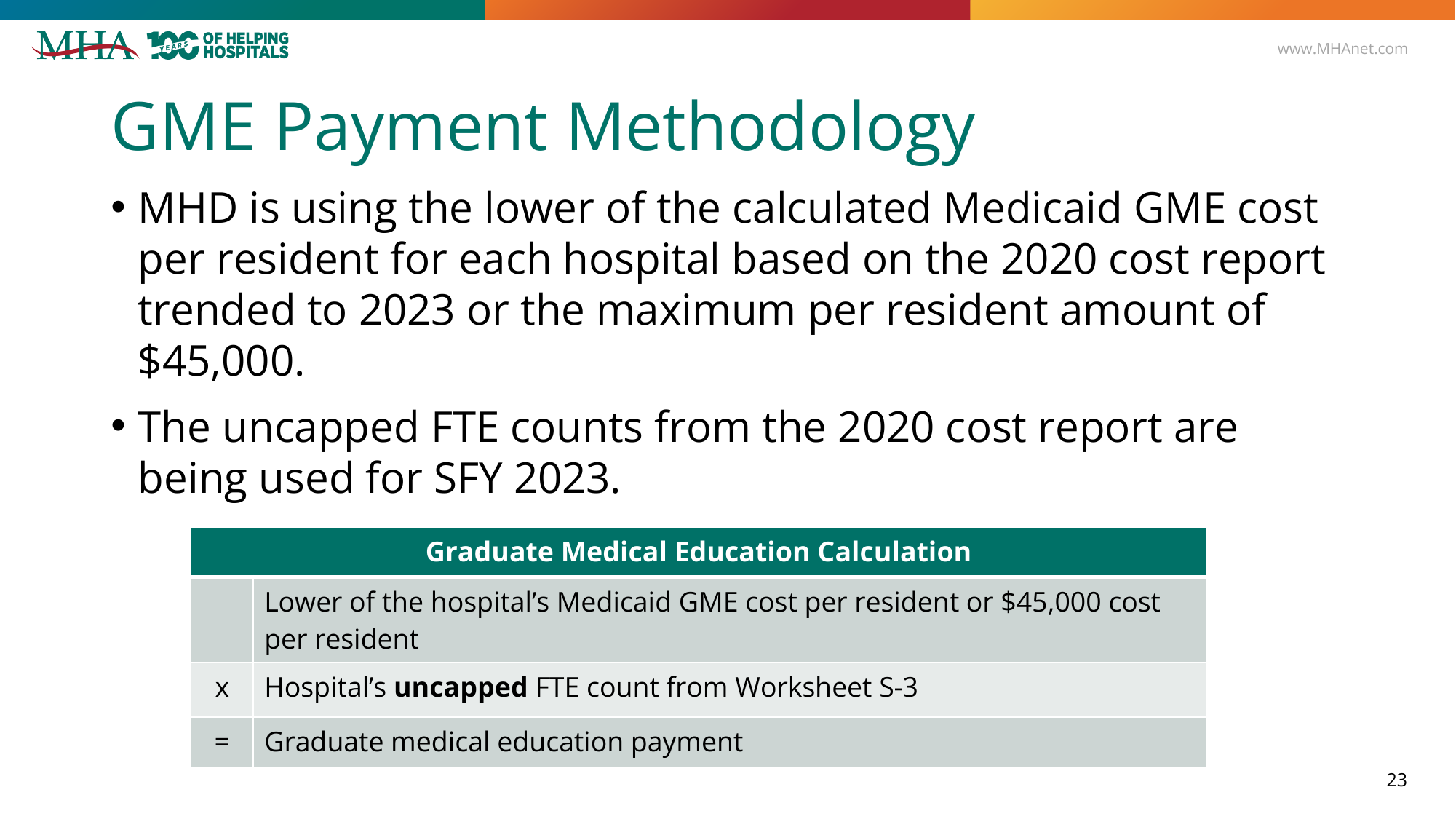

# GME Payment Methodology
MHD is using the lower of the calculated Medicaid GME cost per resident for each hospital based on the 2020 cost report trended to 2023 or the maximum per resident amount of $45,000.
The uncapped FTE counts from the 2020 cost report are being used for SFY 2023.

| Graduate Medical Education Calculation |  |
| --- | --- |
|  | Lower of the hospital’s Medicaid GME cost per resident or $45,000 cost per resident |
| x | Hospital’s uncapped FTE count from Worksheet S-3 |
| = | Graduate medical education payment |
23